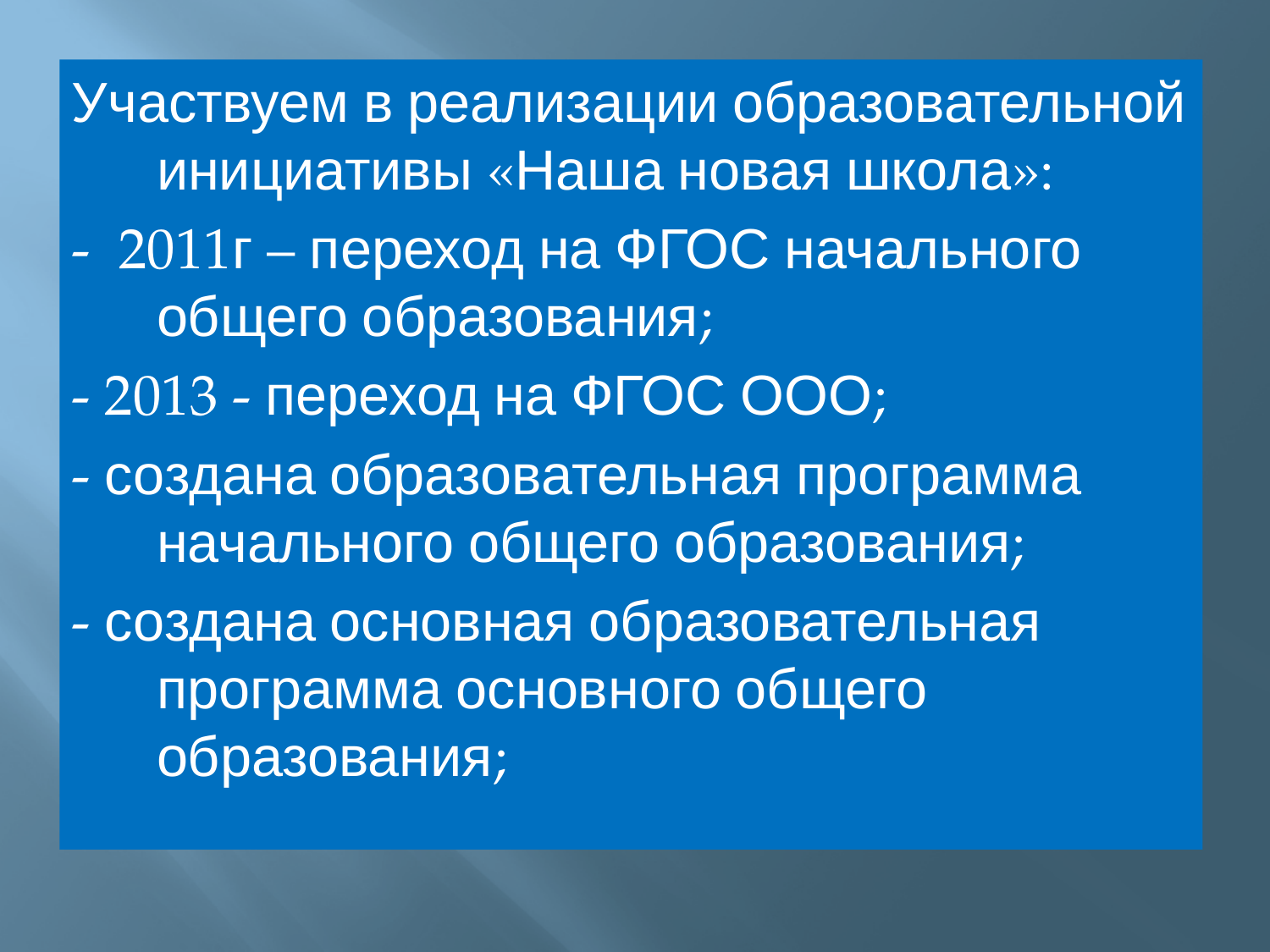

Участвуем в реализации образовательной инициативы «Наша новая школа»:
-  2011г – переход на ФГОС начального общего образования;
- 2013 - переход на ФГОС ООО;
- создана образовательная программа начального общего образования;
- создана основная образовательная программа основного общего образования;